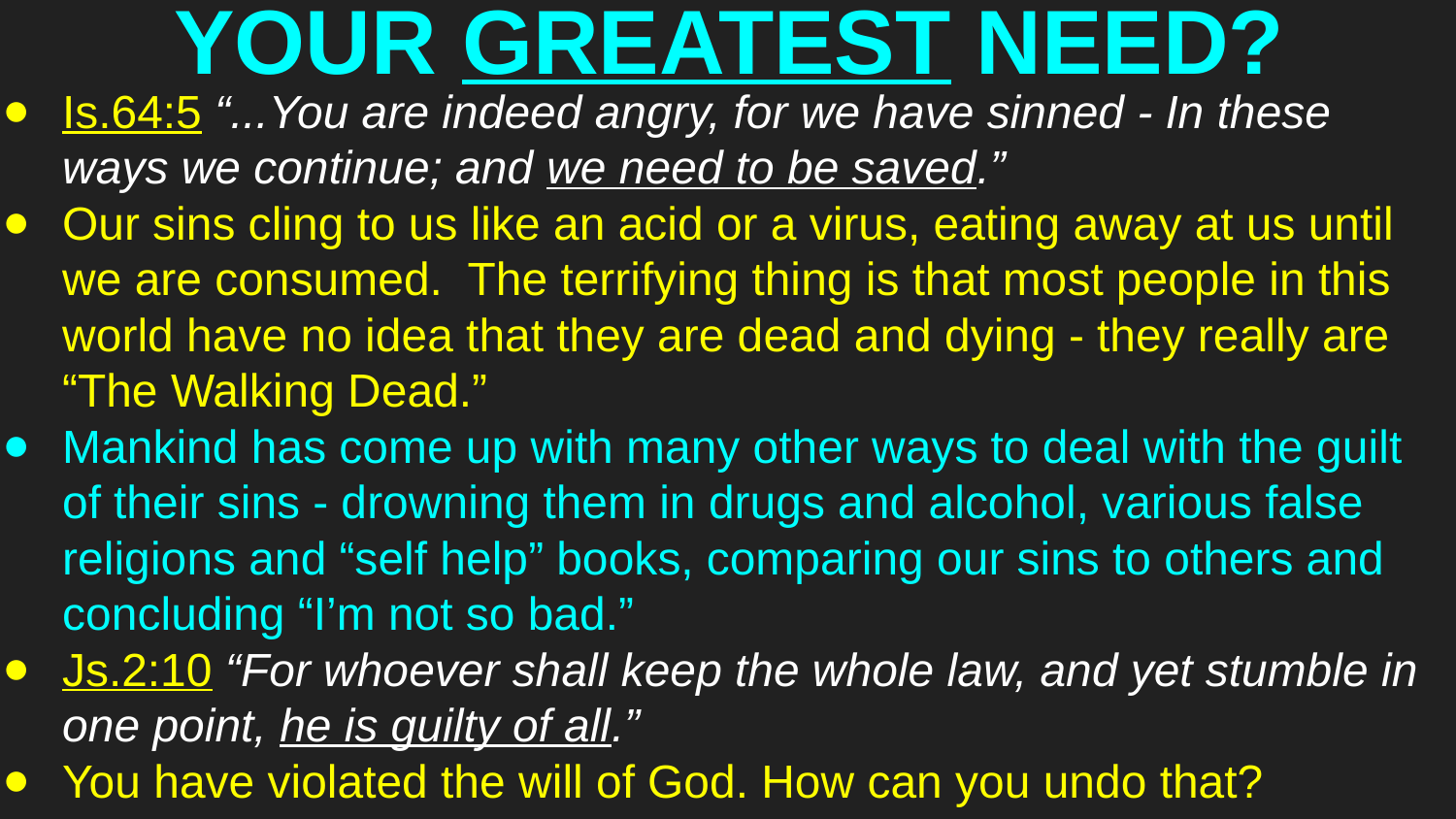

# YOUR GREATEST NEED?
Is.64:5 “...You are indeed angry, for we have sinned - In these ways we continue; and we need to be saved.”
Our sins cling to us like an acid or a virus, eating away at us until we are consumed.  The terrifying thing is that most people in this world have no idea that they are dead and dying - they really are “The Walking Dead.”
Mankind has come up with many other ways to deal with the guilt of their sins - drowning them in drugs and alcohol, various false religions and “self help” books, comparing our sins to others and concluding “I’m not so bad.”
Js.2:10 “For whoever shall keep the whole law, and yet stumble in one point, he is guilty of all.”
You have violated the will of God. How can you undo that?